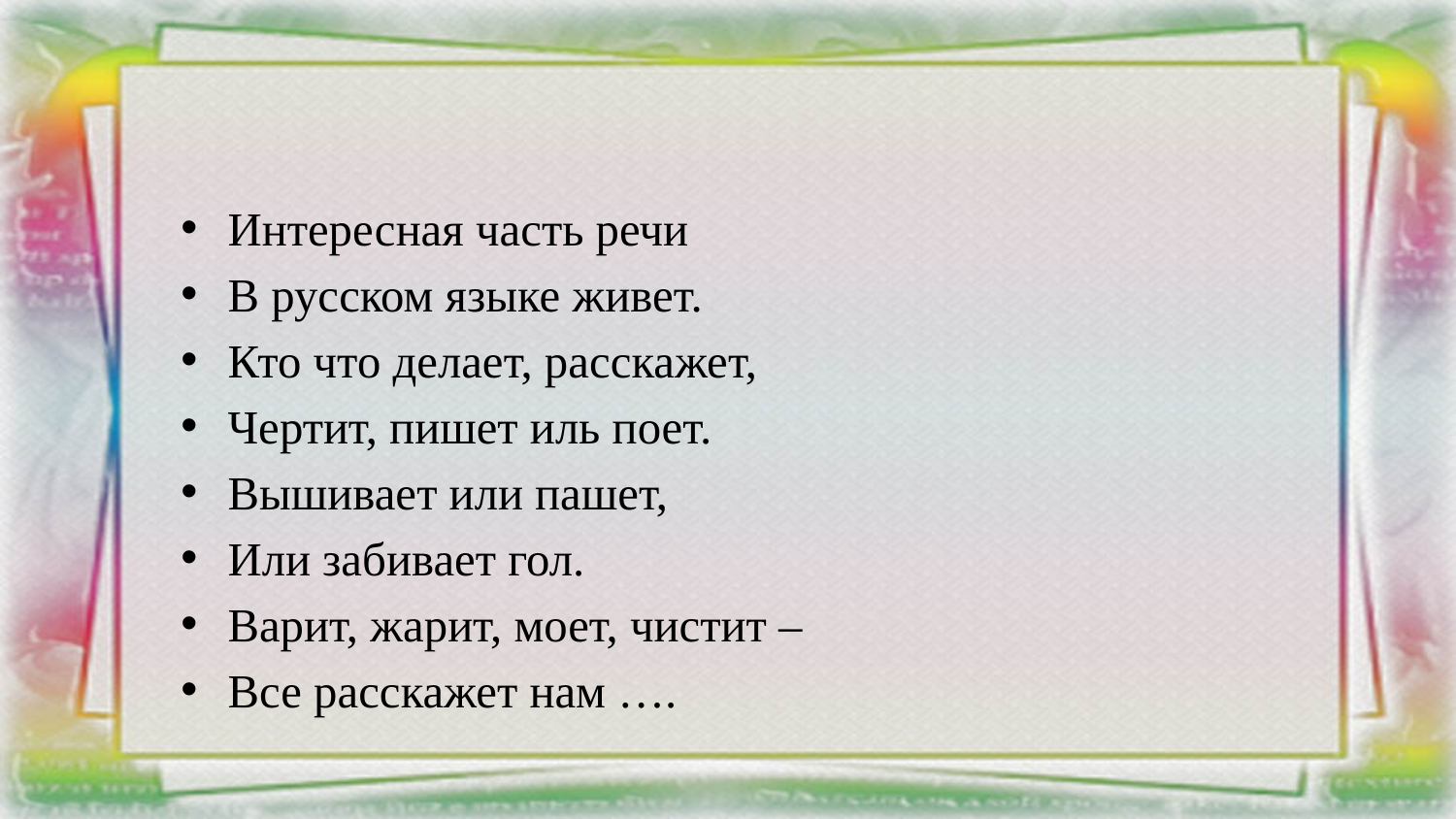

#
Интересная часть речи
В русском языке живет.
Кто что делает, расскажет,
Чертит, пишет иль поет.
Вышивает или пашет,
Или забивает гол.
Варит, жарит, моет, чистит –
Все расскажет нам ….